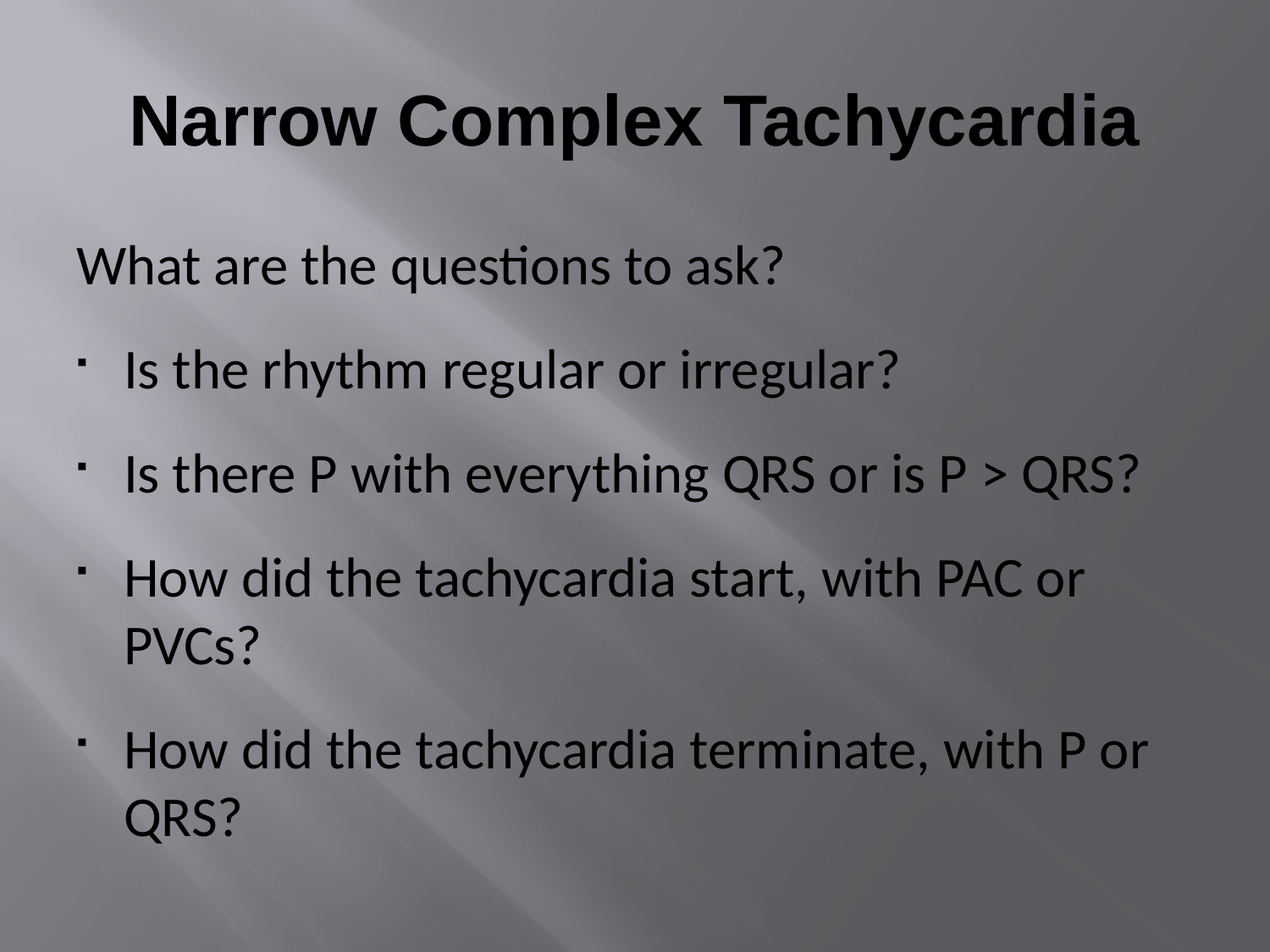

Narrow Complex Tachycardia
What are the questions to ask?
Is the rhythm regular or irregular?
Is there P with everything QRS or is P > QRS?
How did the tachycardia start, with PAC or PVCs?
How did the tachycardia terminate, with P or QRS?